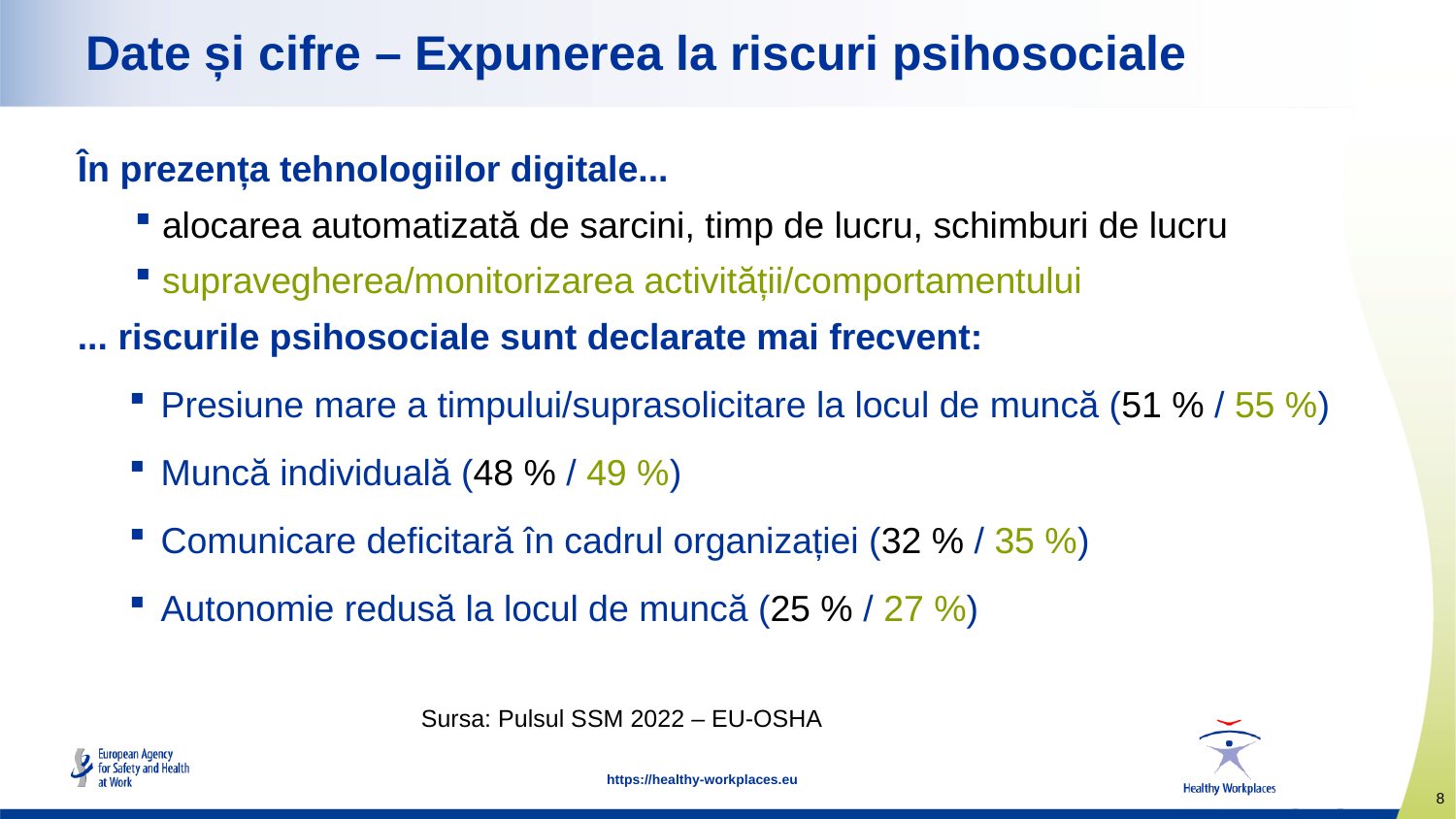

# Date și cifre – Expunerea la riscuri psihosociale
În prezența tehnologiilor digitale...
alocarea automatizată de sarcini, timp de lucru, schimburi de lucru
supravegherea/monitorizarea activității/comportamentului
... riscurile psihosociale sunt declarate mai frecvent:
 Presiune mare a timpului/suprasolicitare la locul de muncă (51 % / 55 %)
 Muncă individuală (48 % / 49 %)
 Comunicare deficitară în cadrul organizației (32 % / 35 %)
 Autonomie redusă la locul de muncă (25 % / 27 %)
Sursa: Pulsul SSM 2022 – EU-OSHA